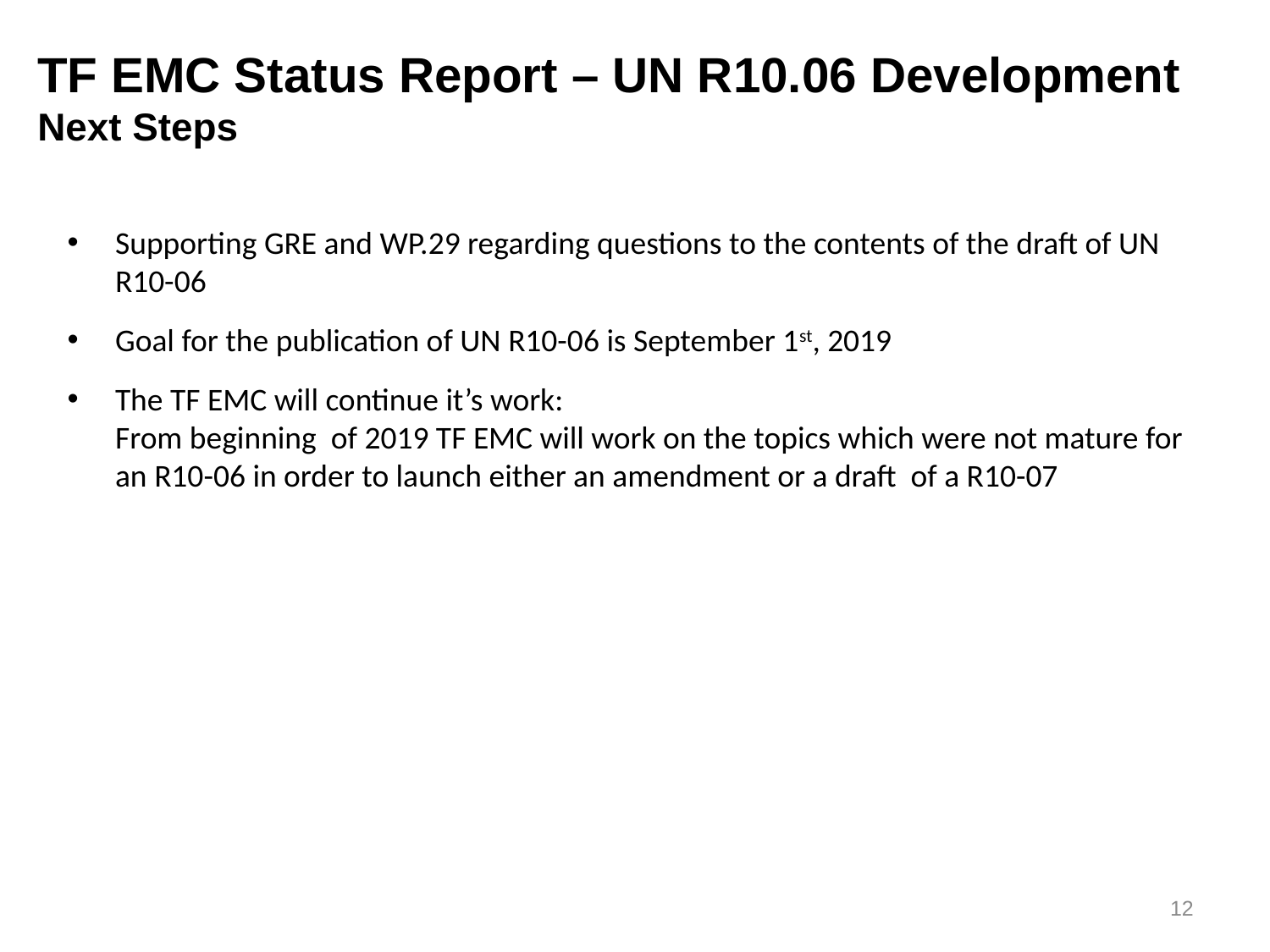

TF EMC Status Report – UN R10.06 Development Next Steps
Supporting GRE and WP.29 regarding questions to the contents of the draft of UN R10-06
Goal for the publication of UN R10-06 is September 1st, 2019
The TF EMC will continue it’s work:
From beginning  of 2019 TF EMC will work on the topics which were not mature for an R10-06 in order to launch either an amendment or a draft  of a R10-07

12